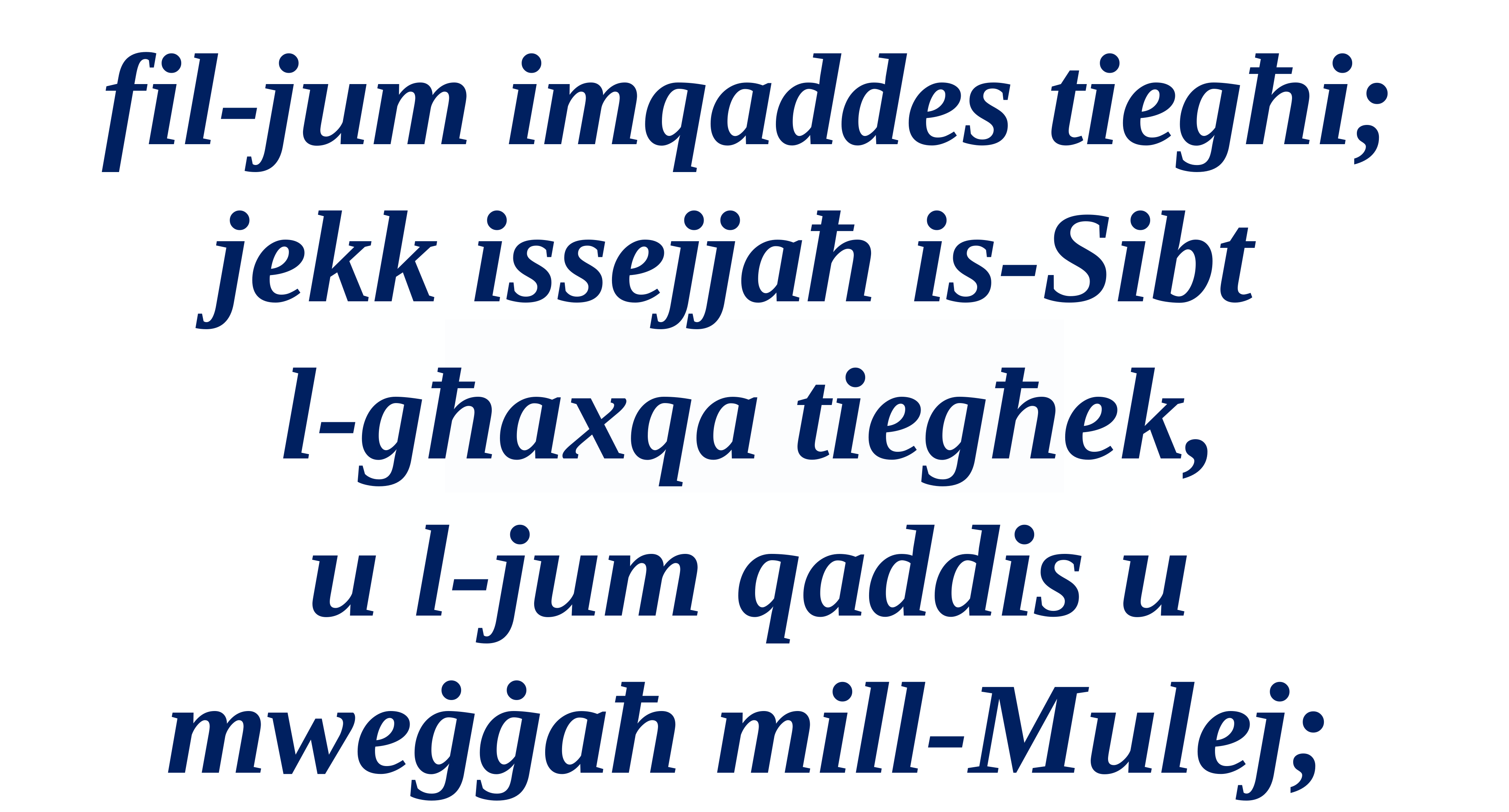

fil-jum imqaddes tiegħi;
jekk issejjaħ is-Sibt
l-għaxqa tiegħek,
u l-jum qaddis u mweġġaħ mill-Mulej;